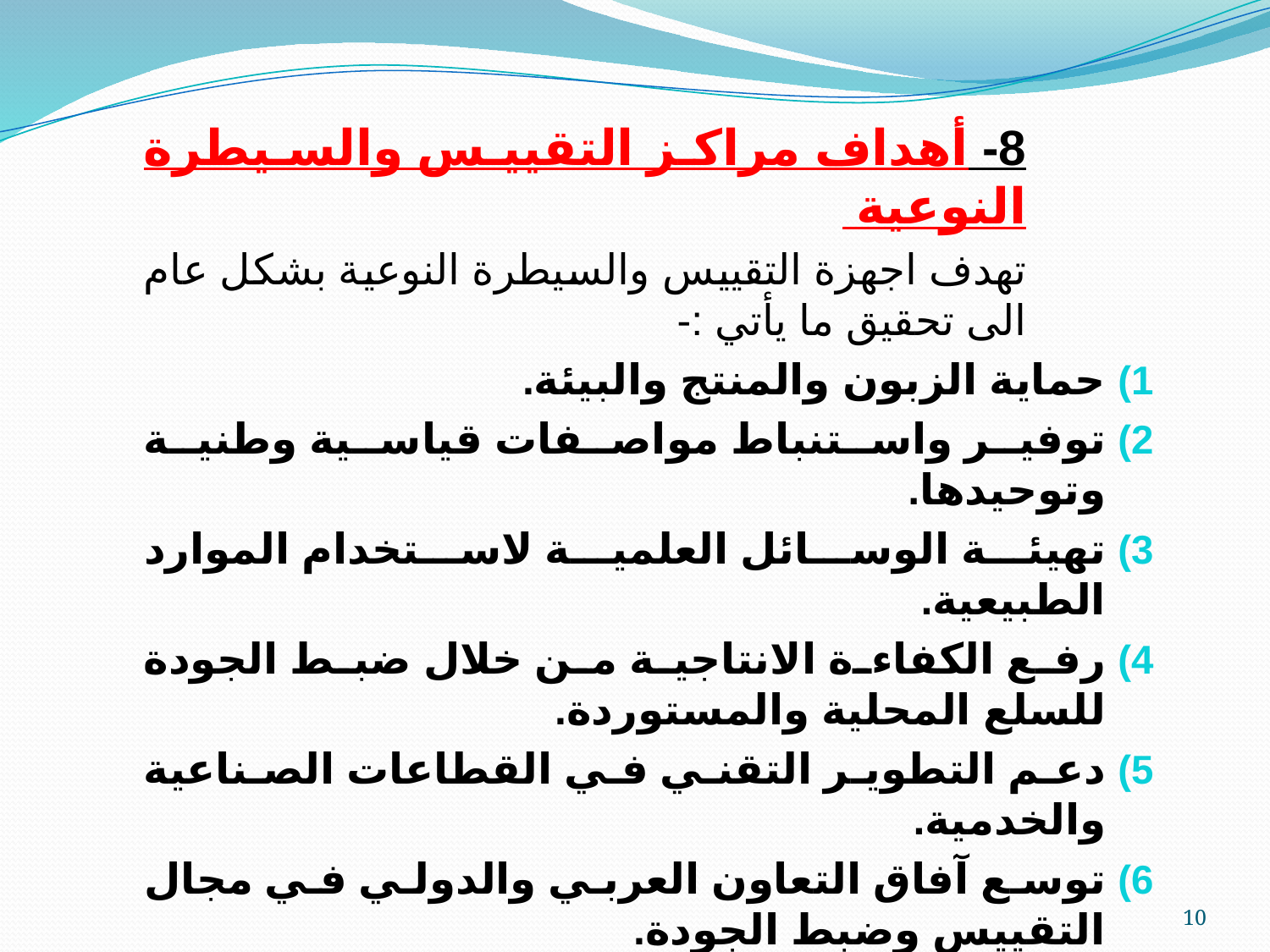

8- أهداف مراكز التقييس والسيطرة النوعية
تهدف اجهزة التقييس والسيطرة النوعية بشكل عام الى تحقيق ما يأتي :-
حماية الزبون والمنتج والبيئة.
توفير واستنباط مواصفات قياسية وطنية وتوحيدها.
تهيئة الوسائل العلمية لاستخدام الموارد الطبيعية.
رفع الكفاءة الانتاجية من خلال ضبط الجودة للسلع المحلية والمستوردة.
دعم التطوير التقني في القطاعات الصناعية والخدمية.
توسع آفاق التعاون العربي والدولي في مجال التقييس وضبط الجودة.

10